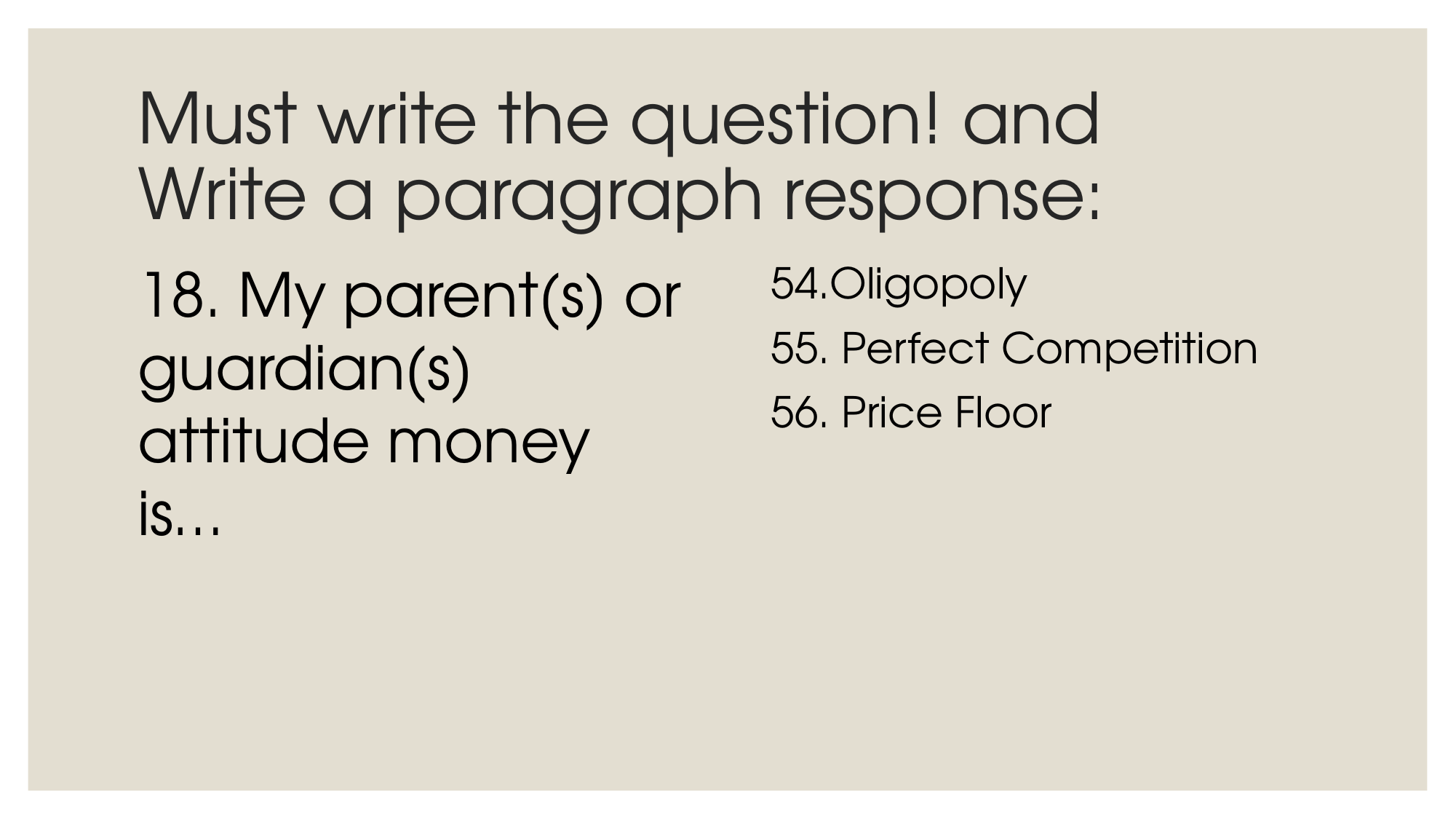

# Must write the question! and Write a paragraph response:
18. My parent(s) or guardian(s) attitude money is…
54.Oligopoly
55. Perfect Competition
56. Price Floor